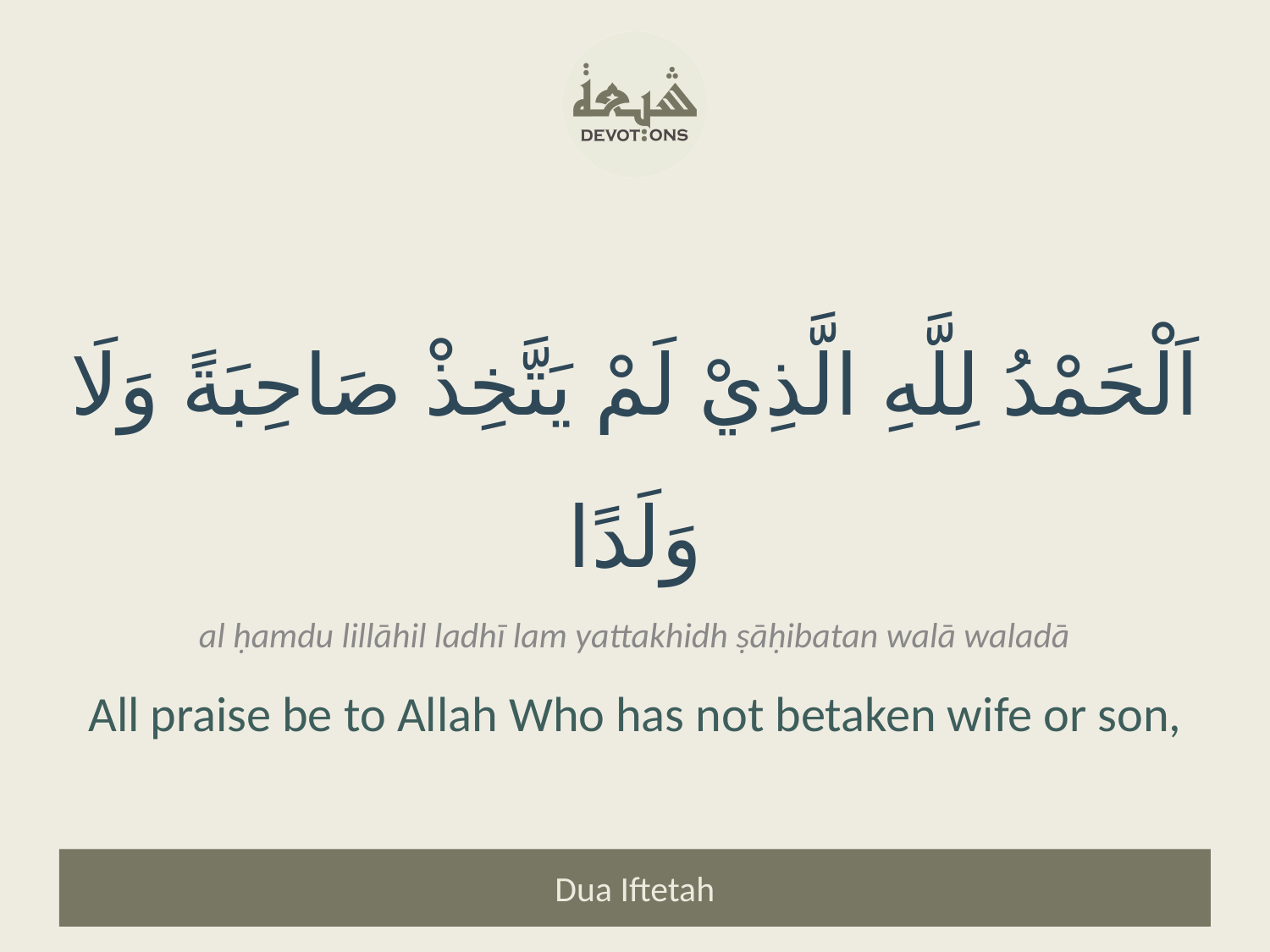

اَلْحَمْدُ لِلَّهِ الَّذِيْ لَمْ يَتَّخِذْ صَاحِبَةً وَلَا وَلَدًا
al ḥamdu lillāhil ladhī lam yattakhidh ṣāḥibatan walā waladā
All praise be to Allah Who has not betaken wife or son,
Dua Iftetah